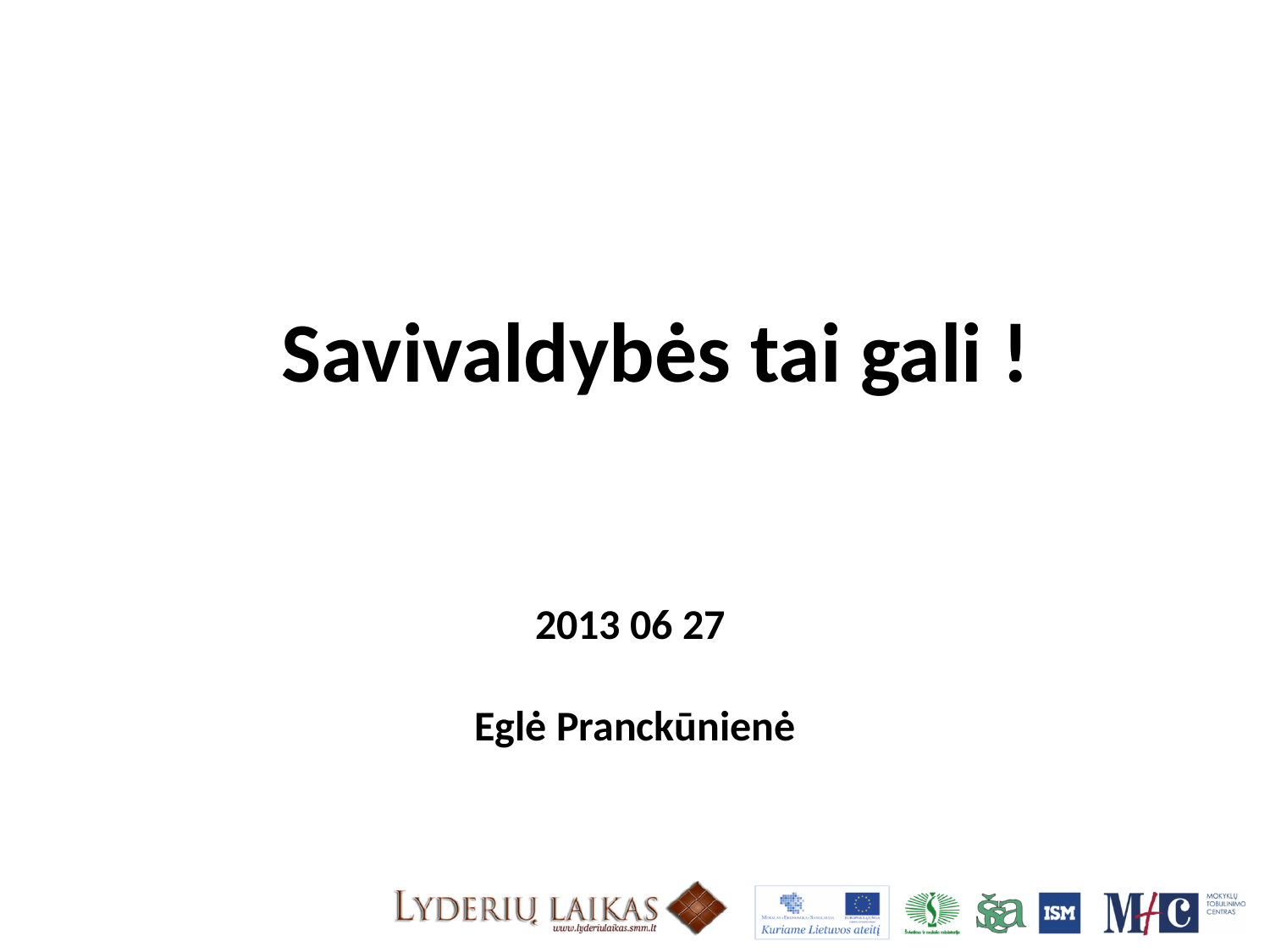

# Savivaldybės tai gali !
2013 06 27
Eglė Pranckūnienė